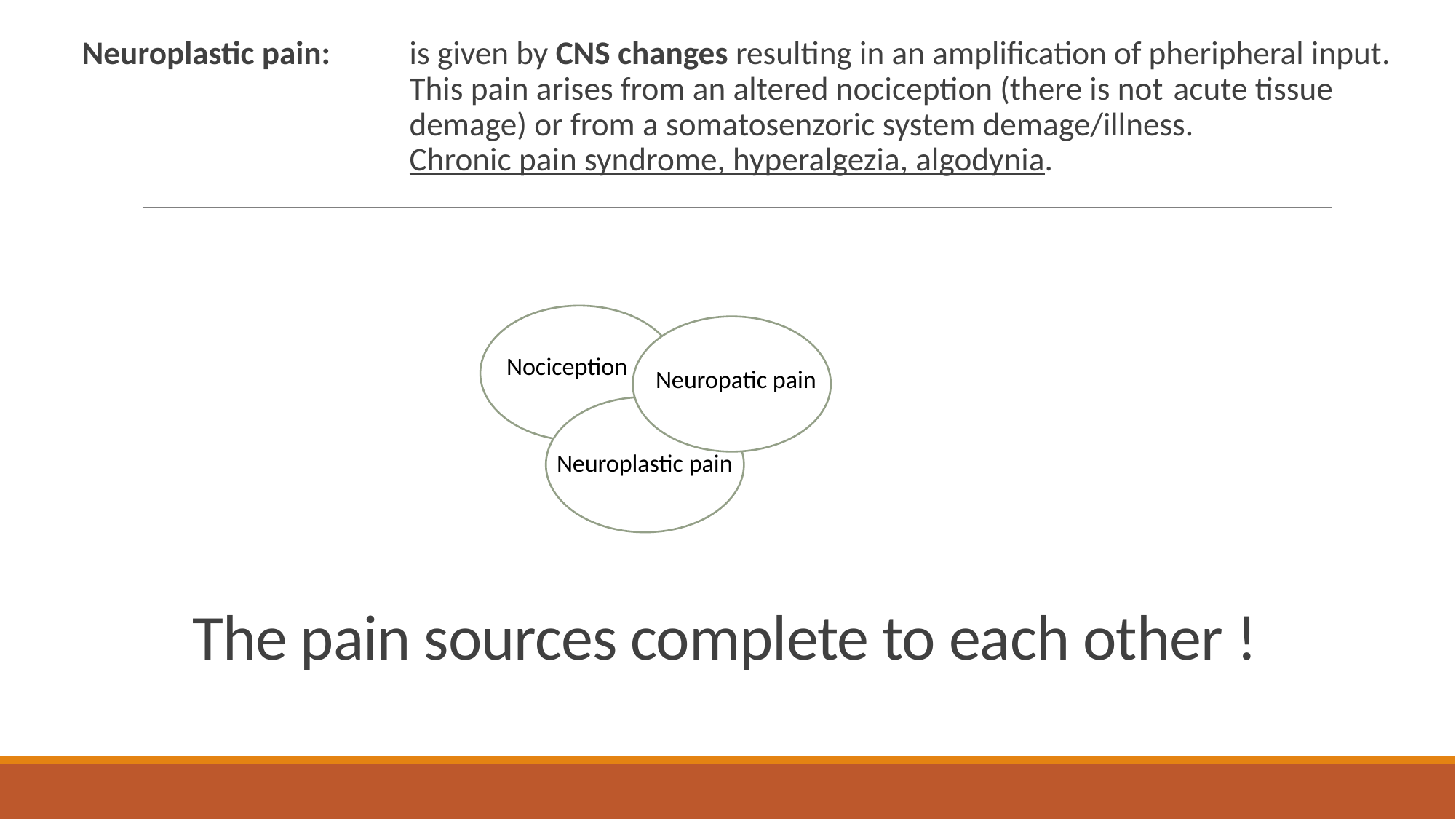

Neuroplastic pain:	is given by CNS changes resulting in an amplification of pheripheral input. 			This pain arises from an altered nociception (there is not 	acute tissue 				demage) or from a somatosenzoric system demage/illness. 					Chronic pain syndrome, hyperalgezia, algodynia.

Nociception
Neuropatic pain

Neuroplastic pain
# The pain sources complete to each other !